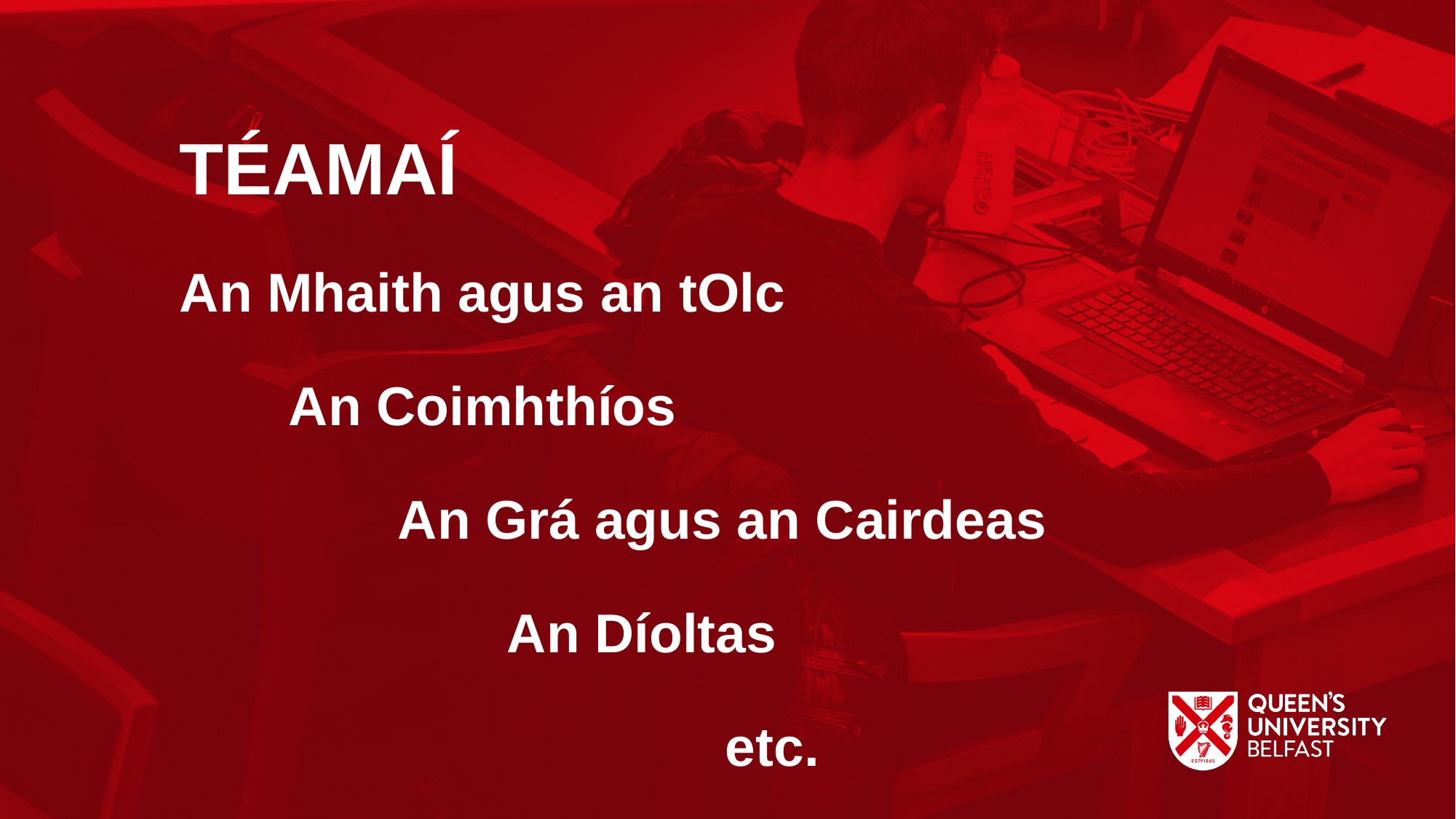

TÉAMAÍ
An Mhaith agus an tOlc
	An Coimhthíos
		An Grá agus an Cairdeas
			An Díoltas
					etc.